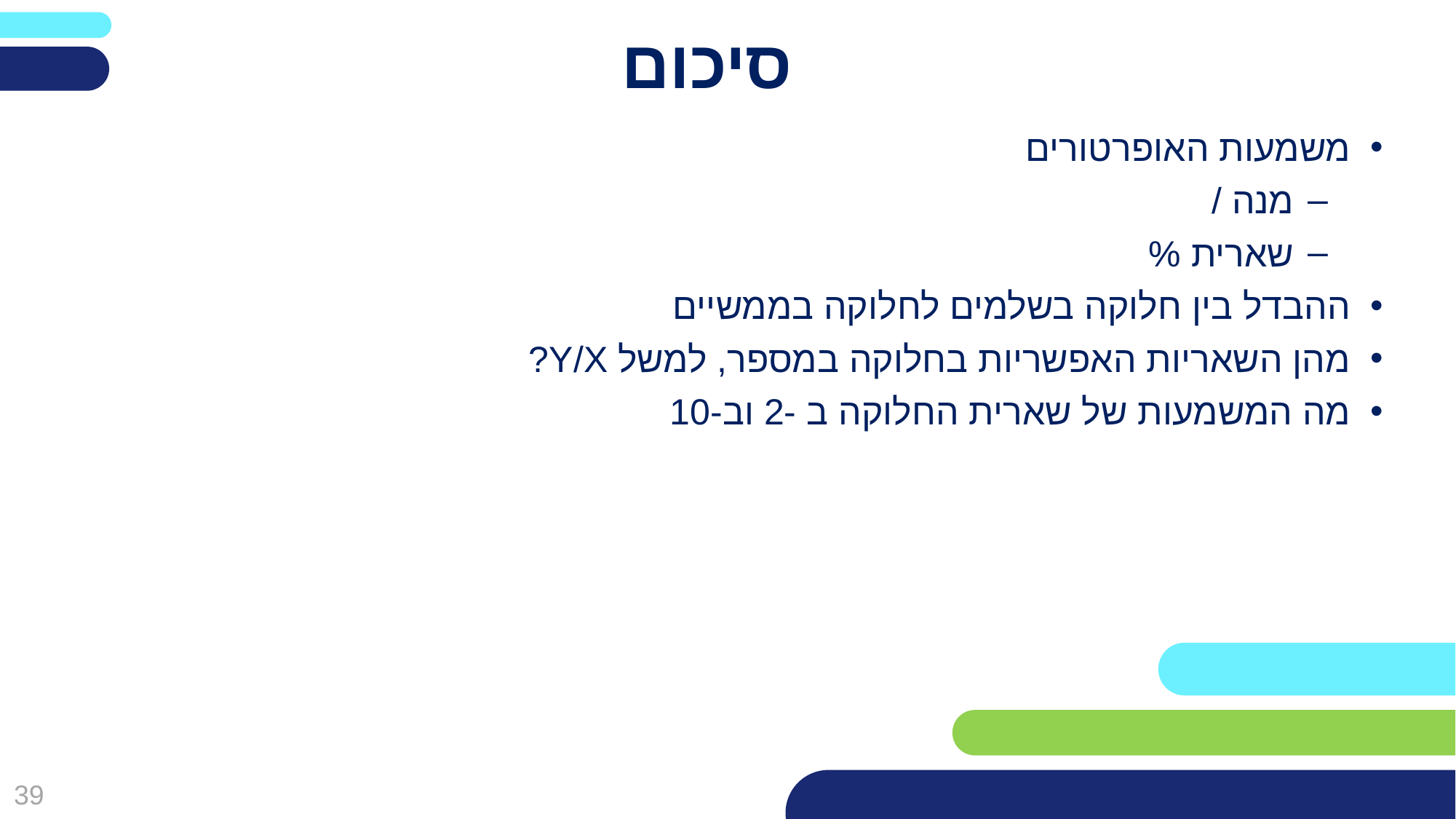

# סיכום
משמעות האופרטורים
מנה /
שארית %
ההבדל בין חלוקה בשלמים לחלוקה בממשיים
מהן השאריות האפשריות בחלוקה במספר, למשל Y/X?
מה המשמעות של שארית החלוקה ב -2 וב-10